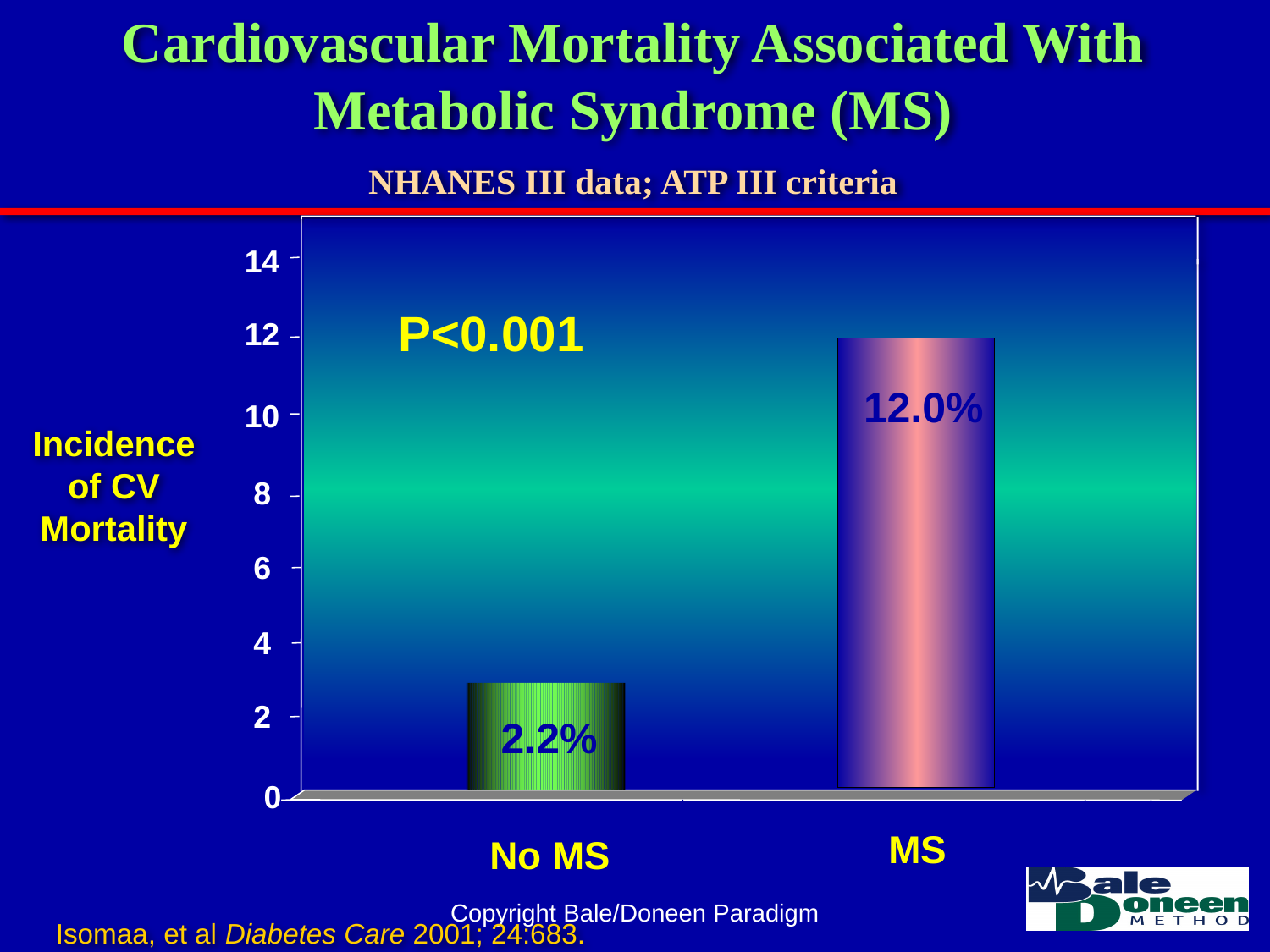

Cardiovascular Mortality Associated With Metabolic Syndrome (MS)
NHANES III data; ATP III criteria

14

P<0.001

12.0%
12

10

Incidence of CV Mortality

8

6

4

2.2%
2

0

MS
No MS
Copyright Bale/Doneen Paradigm
Isomaa, et al Diabetes Care 2001; 24:683.